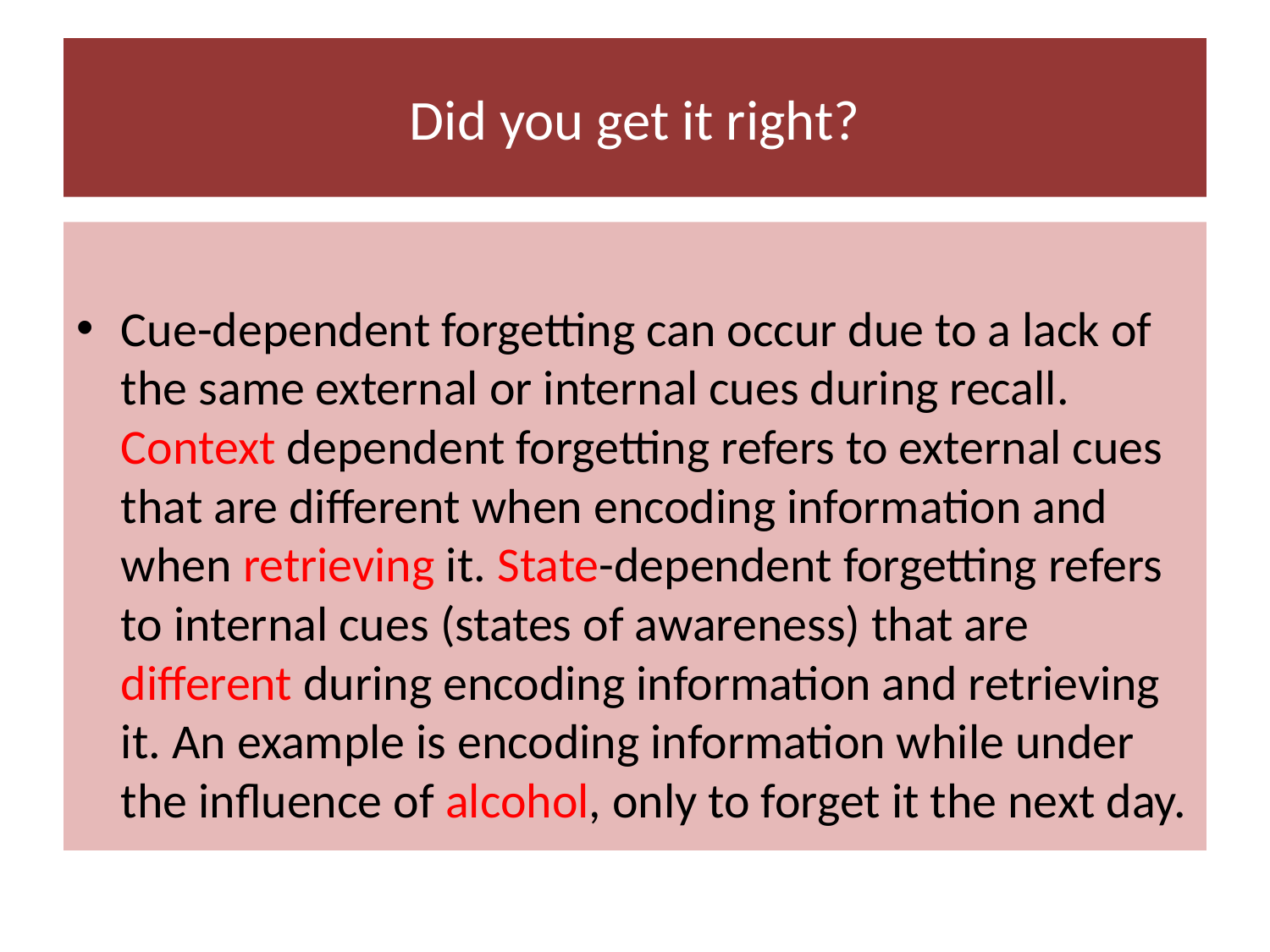

# Did you get it right?

Cue-dependent forgetting can occur due to a lack of the same external or internal cues during recall. Context dependent forgetting refers to external cues that are different when encoding information and when retrieving it. State-dependent forgetting refers to internal cues (states of awareness) that are different during encoding information and retrieving it. An example is encoding information while under the influence of alcohol, only to forget it the next day.